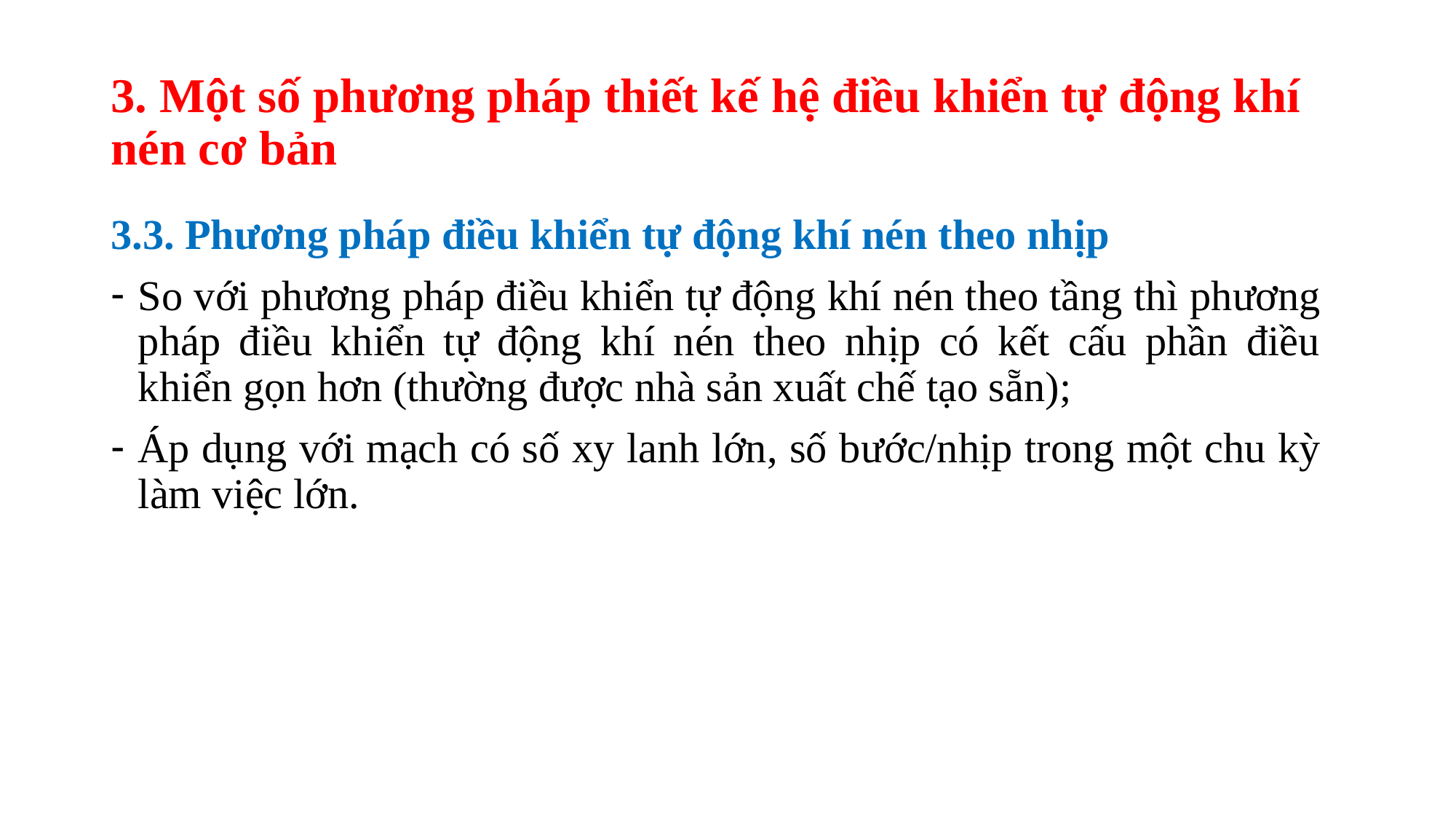

# 3. Một số phương pháp thiết kế hệ điều khiển tự động khí nén cơ bản
3.3. Phương pháp điều khiển tự động khí nén theo nhịp
So với phương pháp điều khiển tự động khí nén theo tầng thì phương pháp điều khiển tự động khí nén theo nhịp có kết cấu phần điều khiển gọn hơn (thường được nhà sản xuất chế tạo sẵn);
Áp dụng với mạch có số xy lanh lớn, số bước/nhịp trong một chu kỳ làm việc lớn.